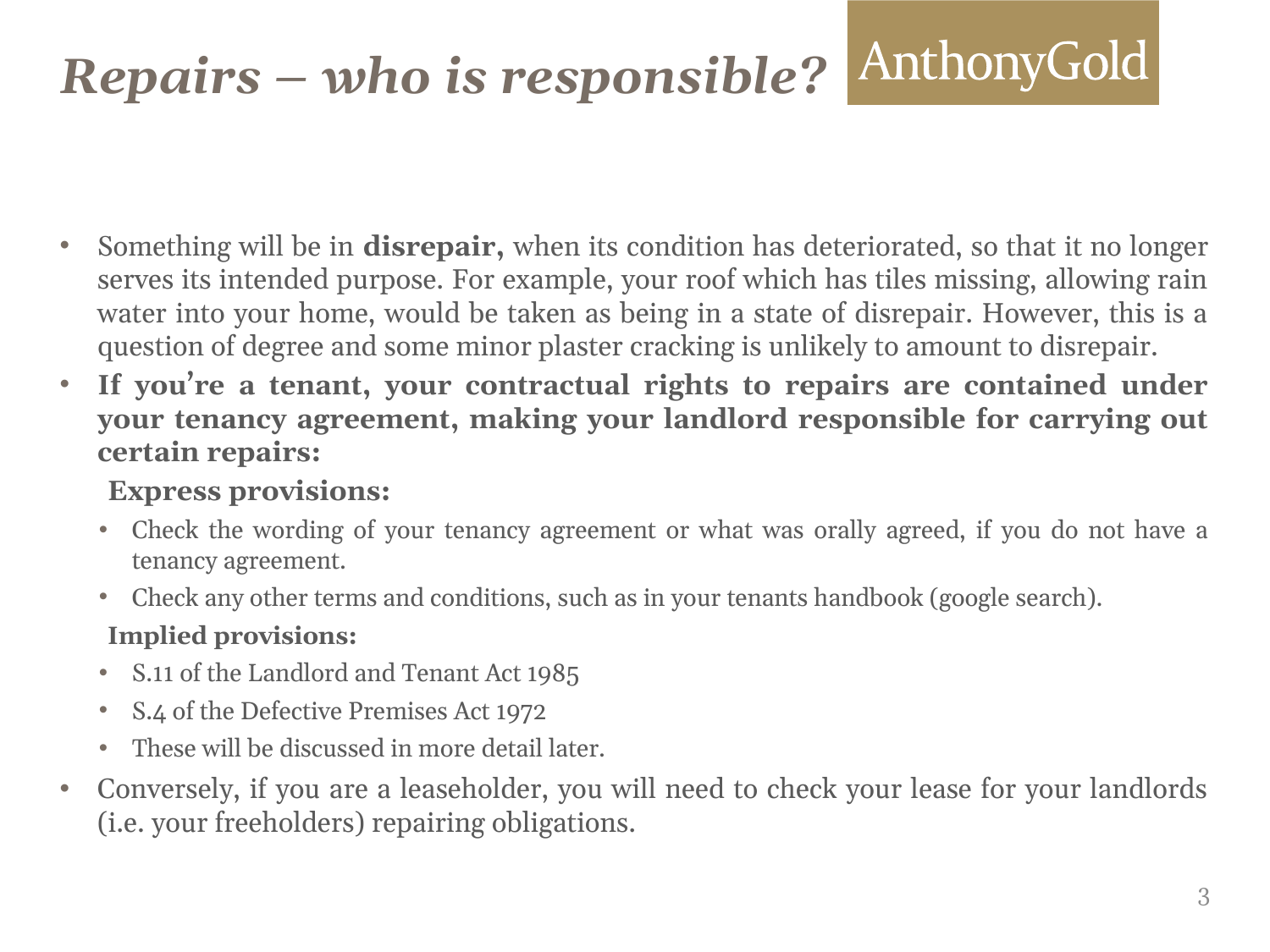

# Repairs – who is responsible?
Something will be in disrepair, when its condition has deteriorated, so that it no longer serves its intended purpose. For example, your roof which has tiles missing, allowing rain water into your home, would be taken as being in a state of disrepair. However, this is a question of degree and some minor plaster cracking is unlikely to amount to disrepair.
If you’re a tenant, your contractual rights to repairs are contained under your tenancy agreement, making your landlord responsible for carrying out certain repairs:
Express provisions:
Check the wording of your tenancy agreement or what was orally agreed, if you do not have a tenancy agreement.
Check any other terms and conditions, such as in your tenants handbook (google search).
Implied provisions:
S.11 of the Landlord and Tenant Act 1985
S.4 of the Defective Premises Act 1972
These will be discussed in more detail later.
Conversely, if you are a leaseholder, you will need to check your lease for your landlords (i.e. your freeholders) repairing obligations.

3